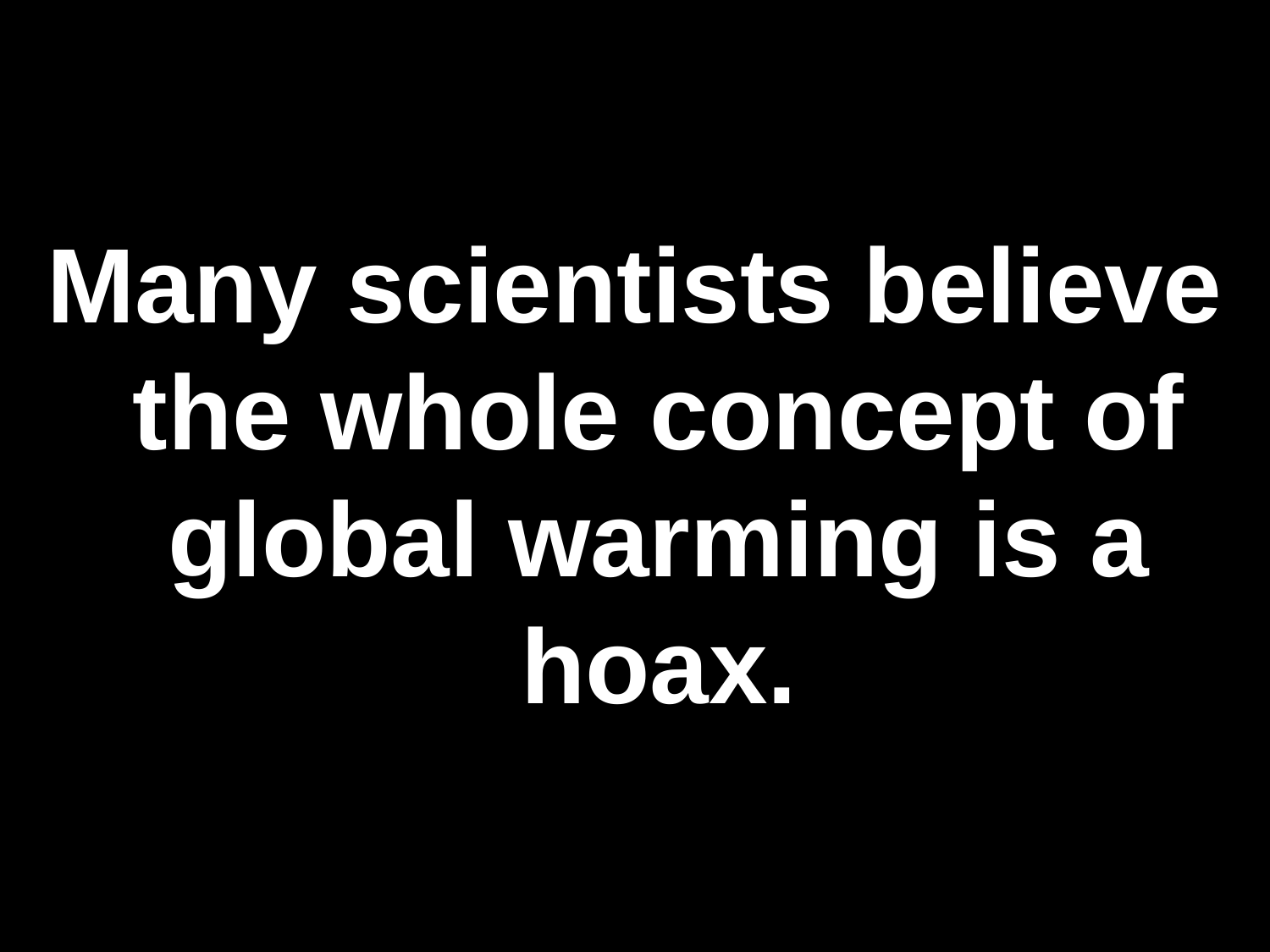

Many scientists believe the whole concept of global warming is a hoax.